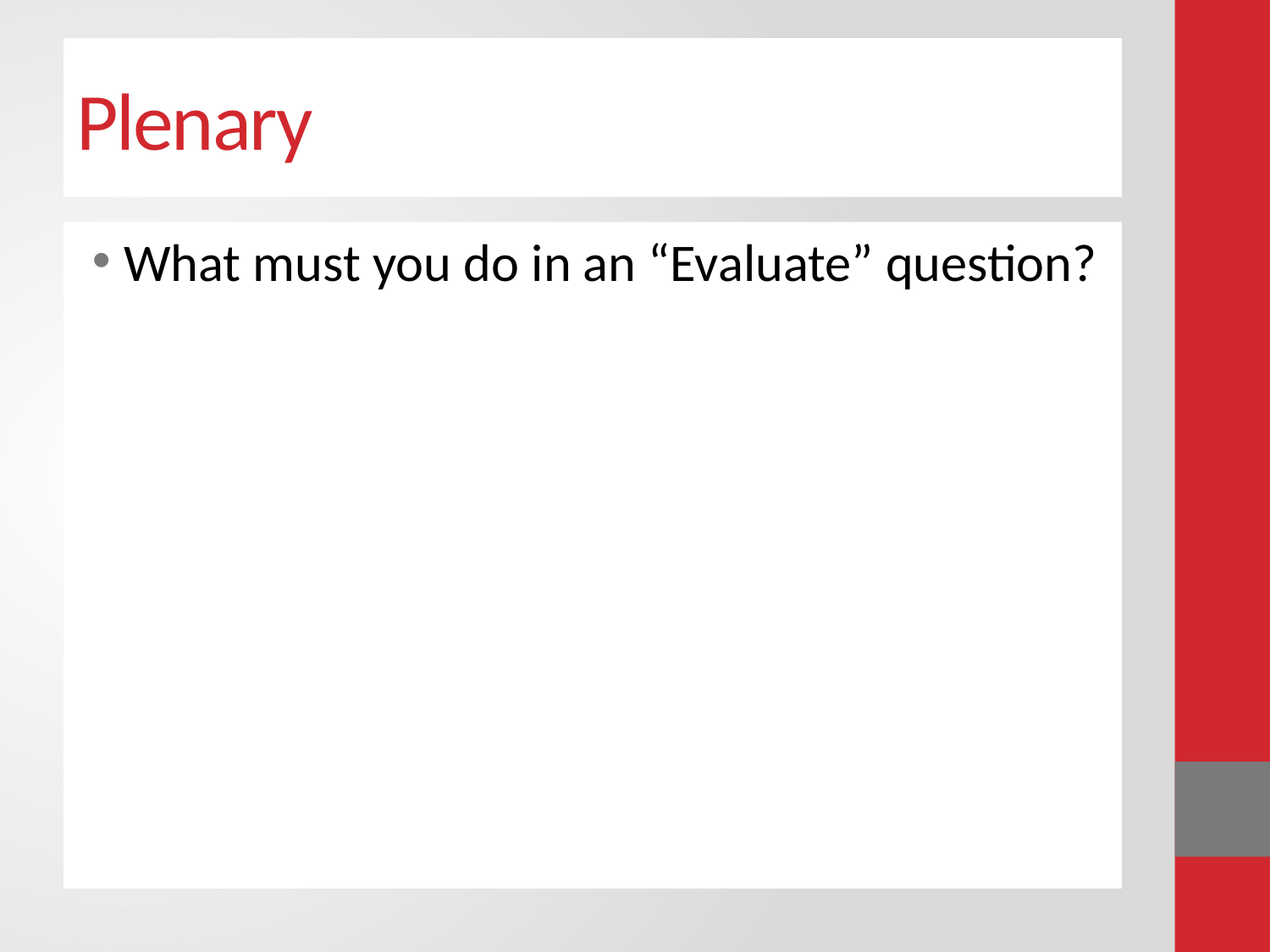

# Plenary
What must you do in an “Evaluate” question?